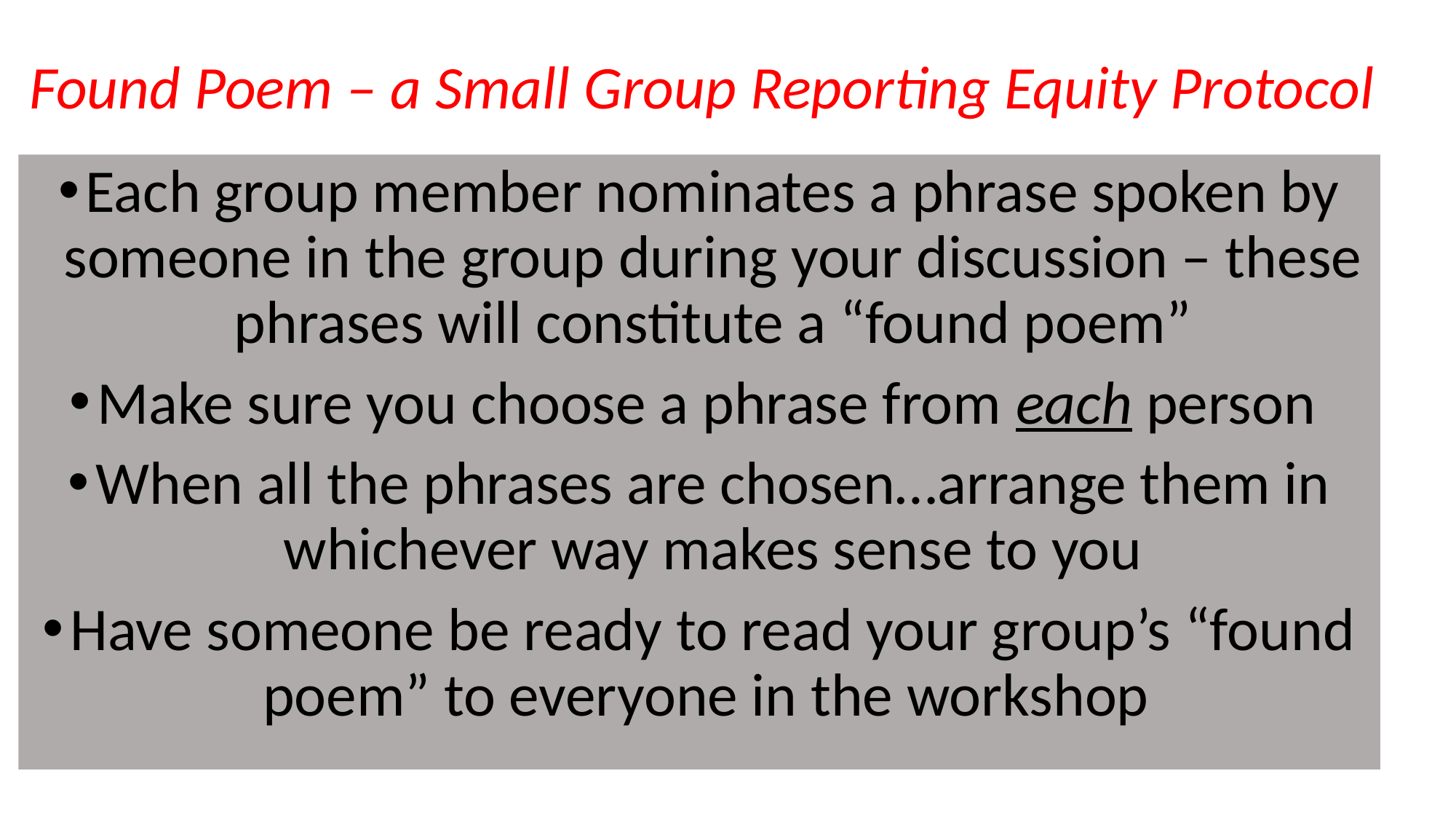

# Found Poem – a Small Group Reporting Equity Protocol
Each group member nominates a phrase spoken by someone in the group during your discussion – these phrases will constitute a “found poem”
Make sure you choose a phrase from each person
When all the phrases are chosen…arrange them in whichever way makes sense to you
Have someone be ready to read your group’s “found poem” to everyone in the workshop